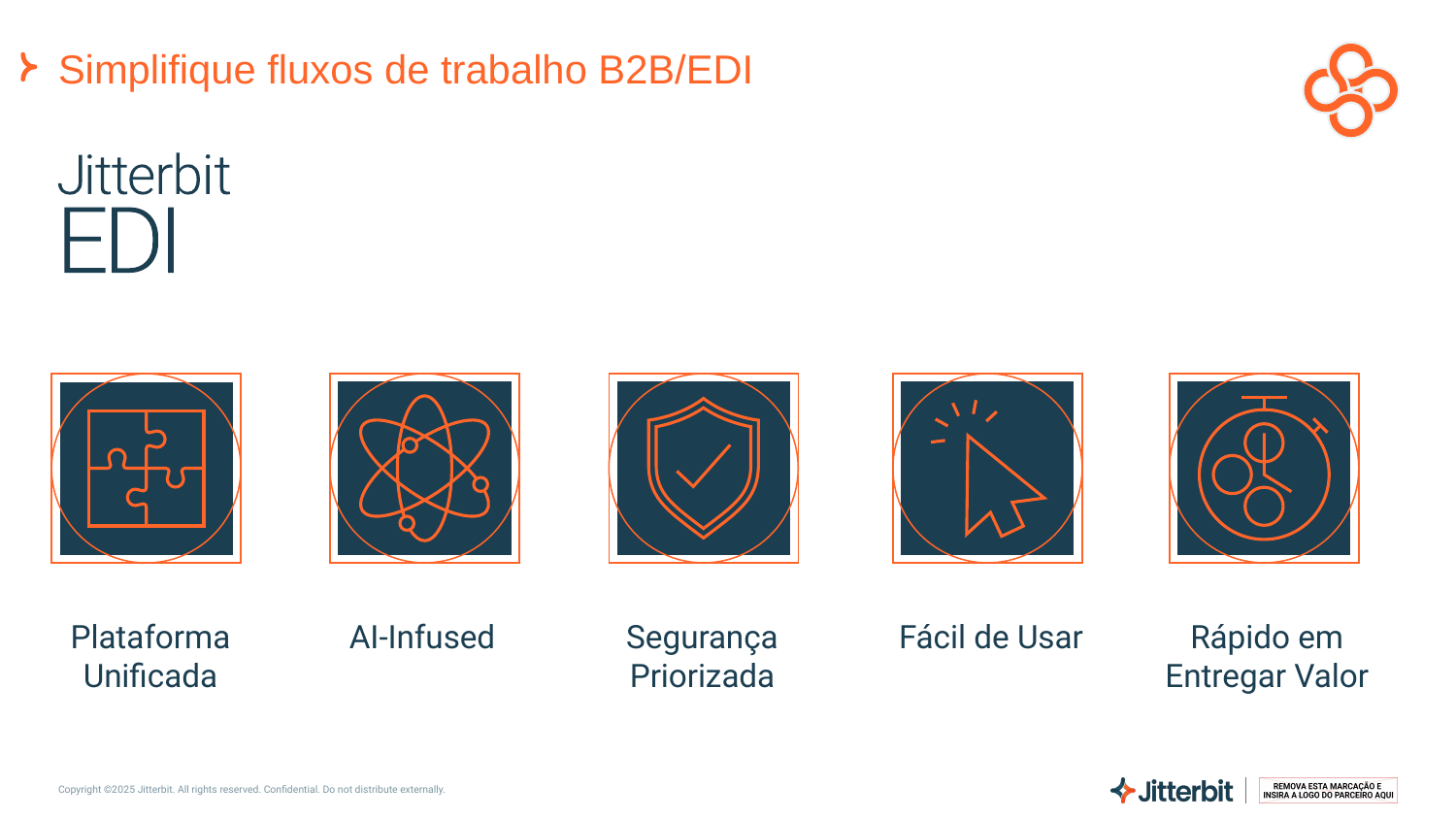

# Simplifique fluxos de trabalho B2B/EDI

Plataforma Unificada
AI-Infused
Segurança Priorizada
Fácil de Usar
Rápido em Entregar Valor